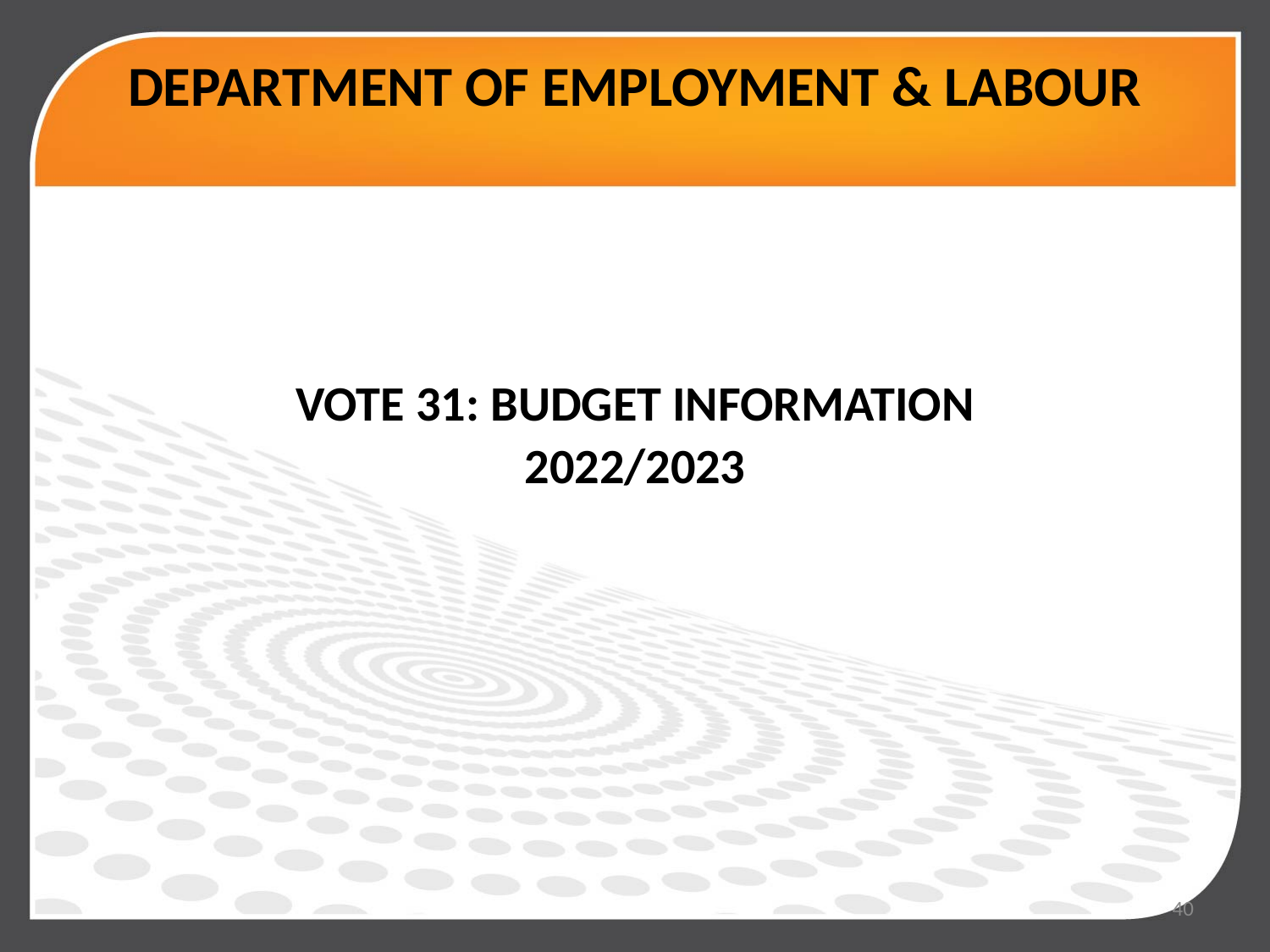

# DEPARTMENT OF EMPLOYMENT & LABOUR

VOTE 31: BUDGET INFORMATION
2022/2023

40